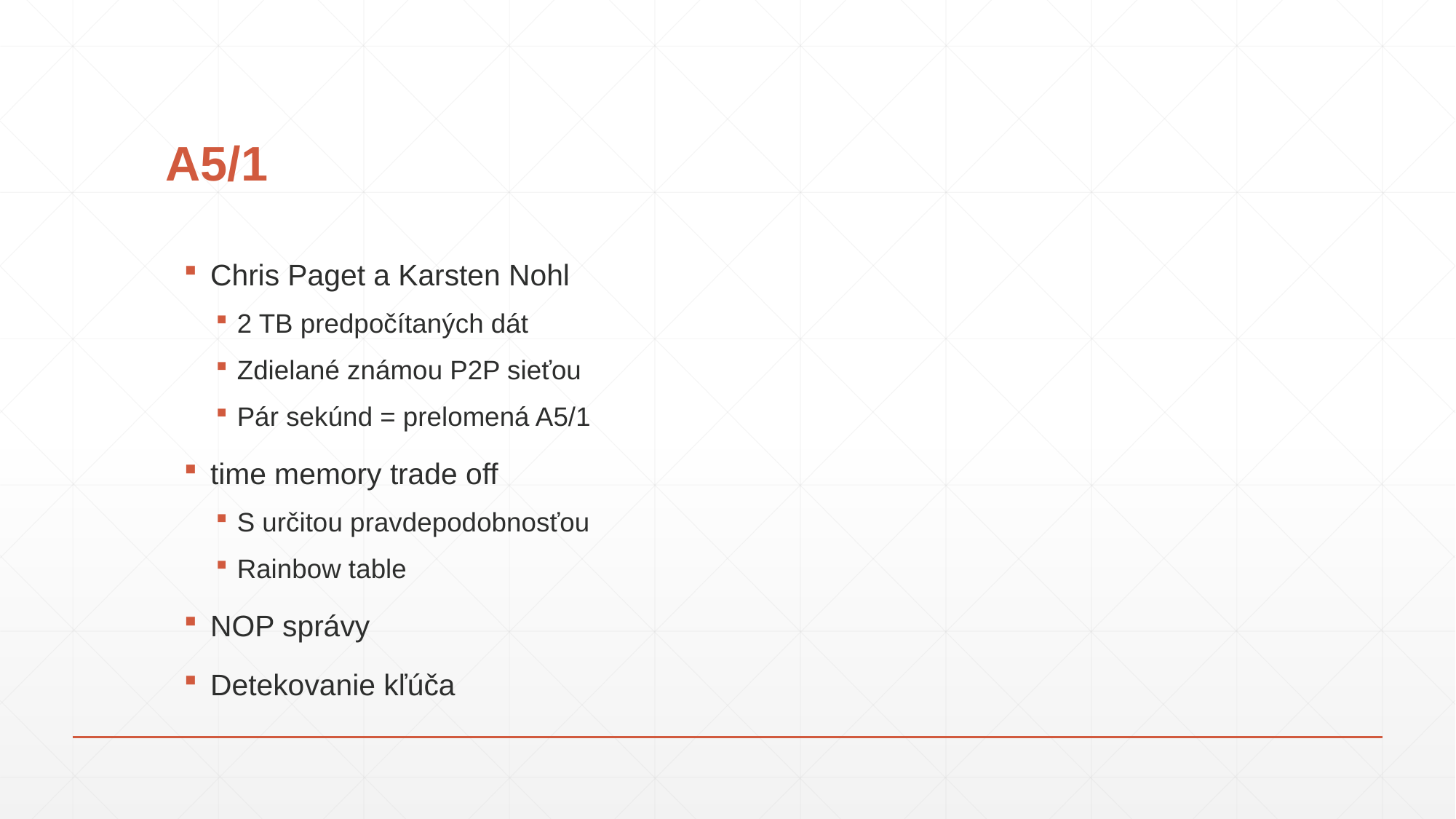

# A5/1
Chris Paget a Karsten Nohl
2 TB predpočítaných dát
Zdielané známou P2P sieťou
Pár sekúnd = prelomená A5/1
time memory trade off
S určitou pravdepodobnosťou
Rainbow table
NOP správy
Detekovanie kľúča